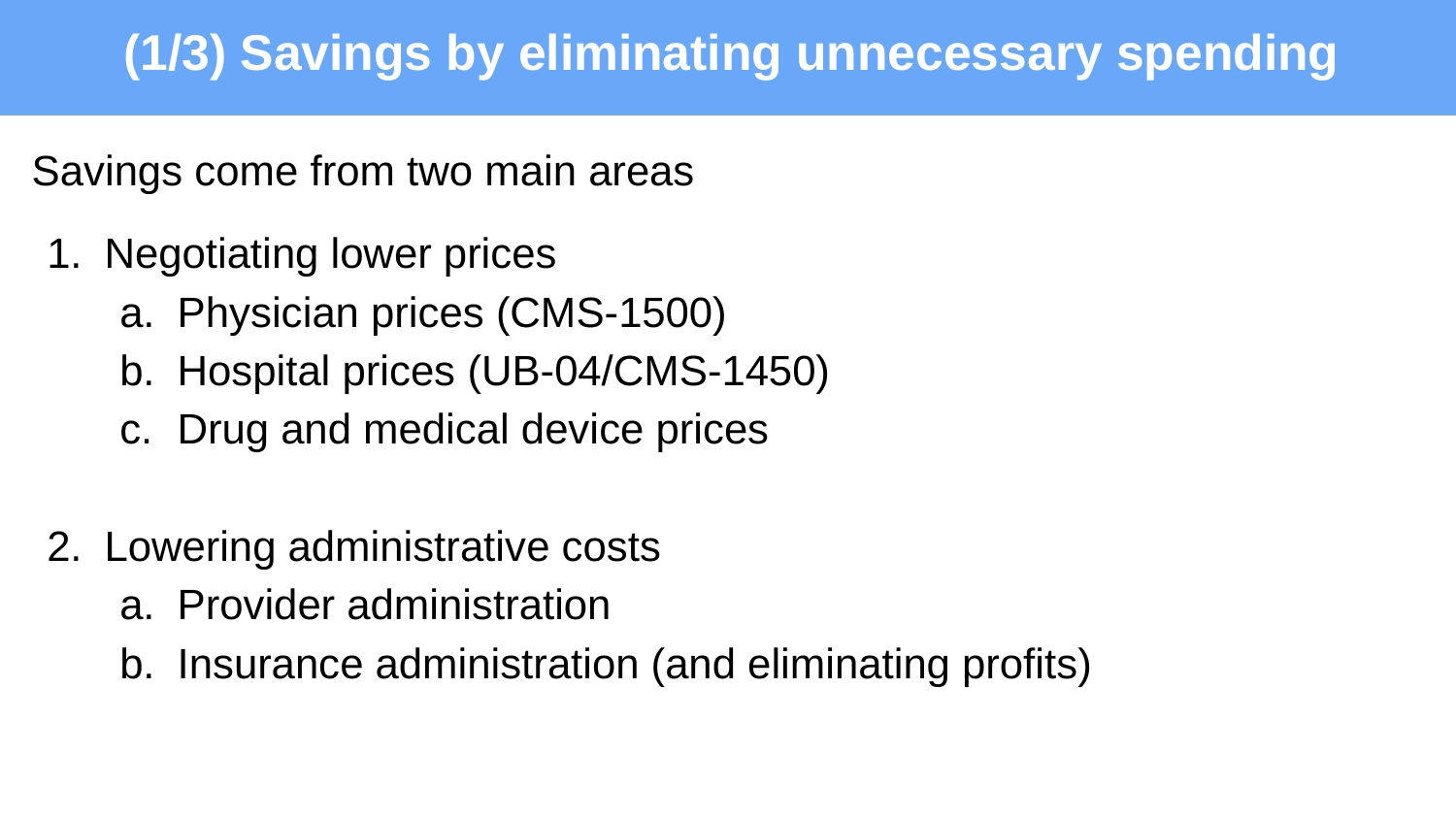

(1/3) Savings by eliminating unnecessary spending
Savings come from two main areas
Negotiating lower prices
Physician prices (CMS-1500)
Hospital prices (UB-04/CMS-1450)
Drug and medical device prices
Lowering administrative costs
Provider administration
Insurance administration (and eliminating profits)